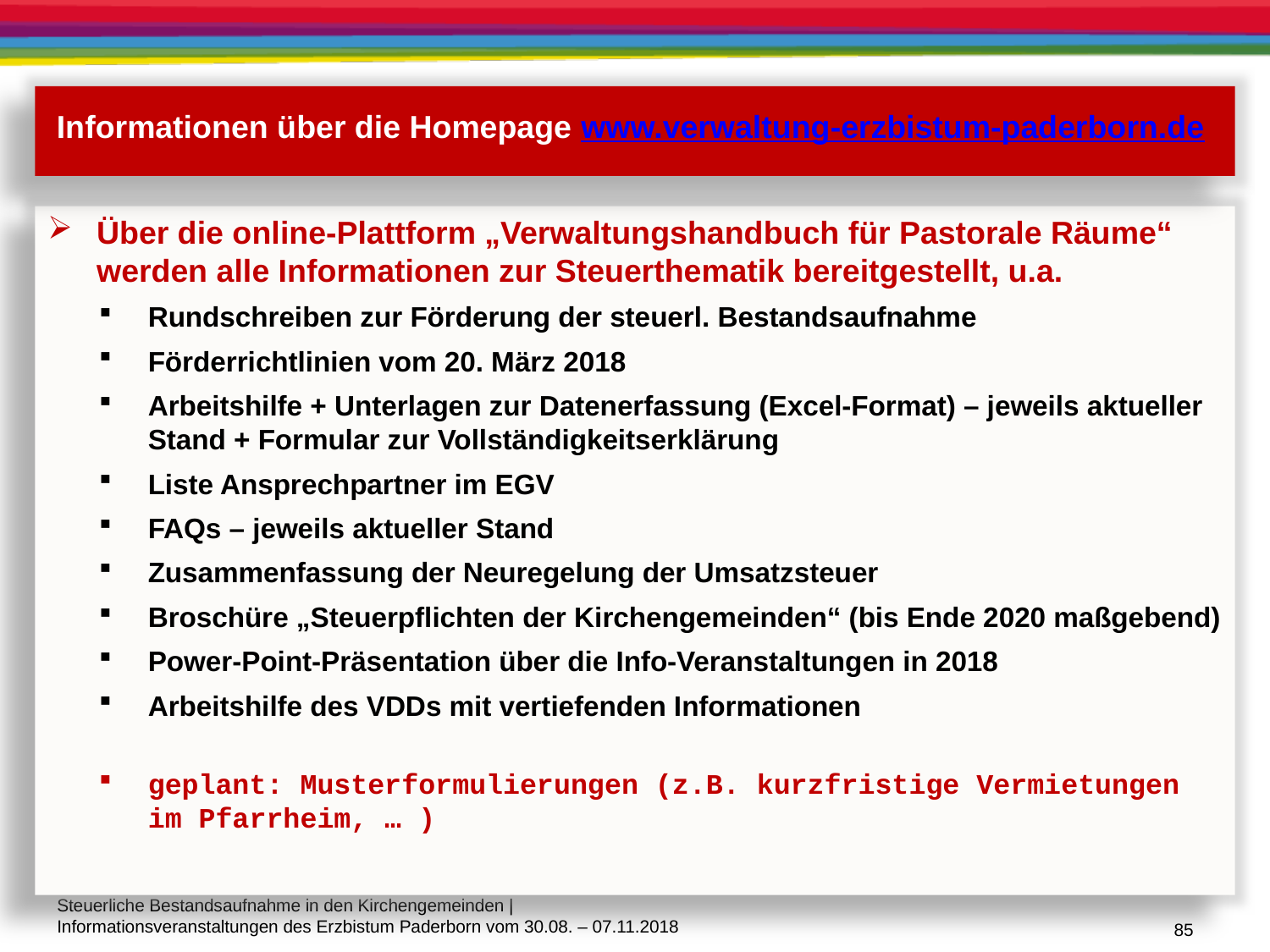

Informationen über die Homepage www.verwaltung-erzbistum-paderborn.de
Über die online-Plattform „Verwaltungshandbuch für Pastorale Räume“ werden alle Informationen zur Steuerthematik bereitgestellt, u.a.
Rundschreiben zur Förderung der steuerl. Bestandsaufnahme
Förderrichtlinien vom 20. März 2018
Arbeitshilfe + Unterlagen zur Datenerfassung (Excel-Format) – jeweils aktueller Stand + Formular zur Vollständigkeitserklärung
Liste Ansprechpartner im EGV
FAQs – jeweils aktueller Stand
Zusammenfassung der Neuregelung der Umsatzsteuer
Broschüre „Steuerpflichten der Kirchengemeinden“ (bis Ende 2020 maßgebend)
Power-Point-Präsentation über die Info-Veranstaltungen in 2018
Arbeitshilfe des VDDs mit vertiefenden Informationen

geplant: Musterformulierungen (z.B. kurzfristige Vermietungen im Pfarrheim, … )

85